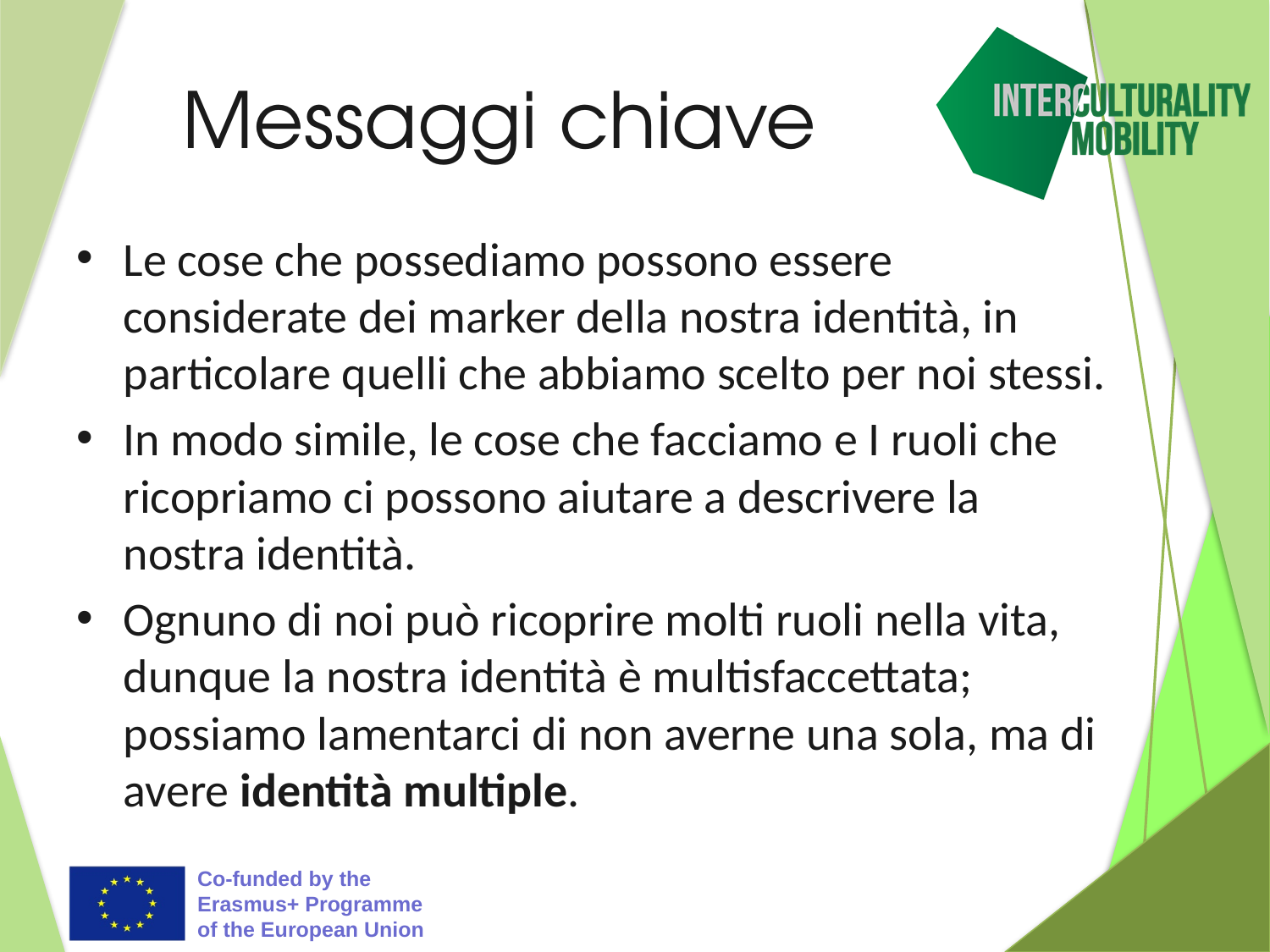

# Messaggi chiave
Le cose che possediamo possono essere considerate dei marker della nostra identità, in particolare quelli che abbiamo scelto per noi stessi.
In modo simile, le cose che facciamo e I ruoli che ricopriamo ci possono aiutare a descrivere la nostra identità.
Ognuno di noi può ricoprire molti ruoli nella vita, dunque la nostra identità è multisfaccettata; possiamo lamentarci di non averne una sola, ma di avere identità multiple.